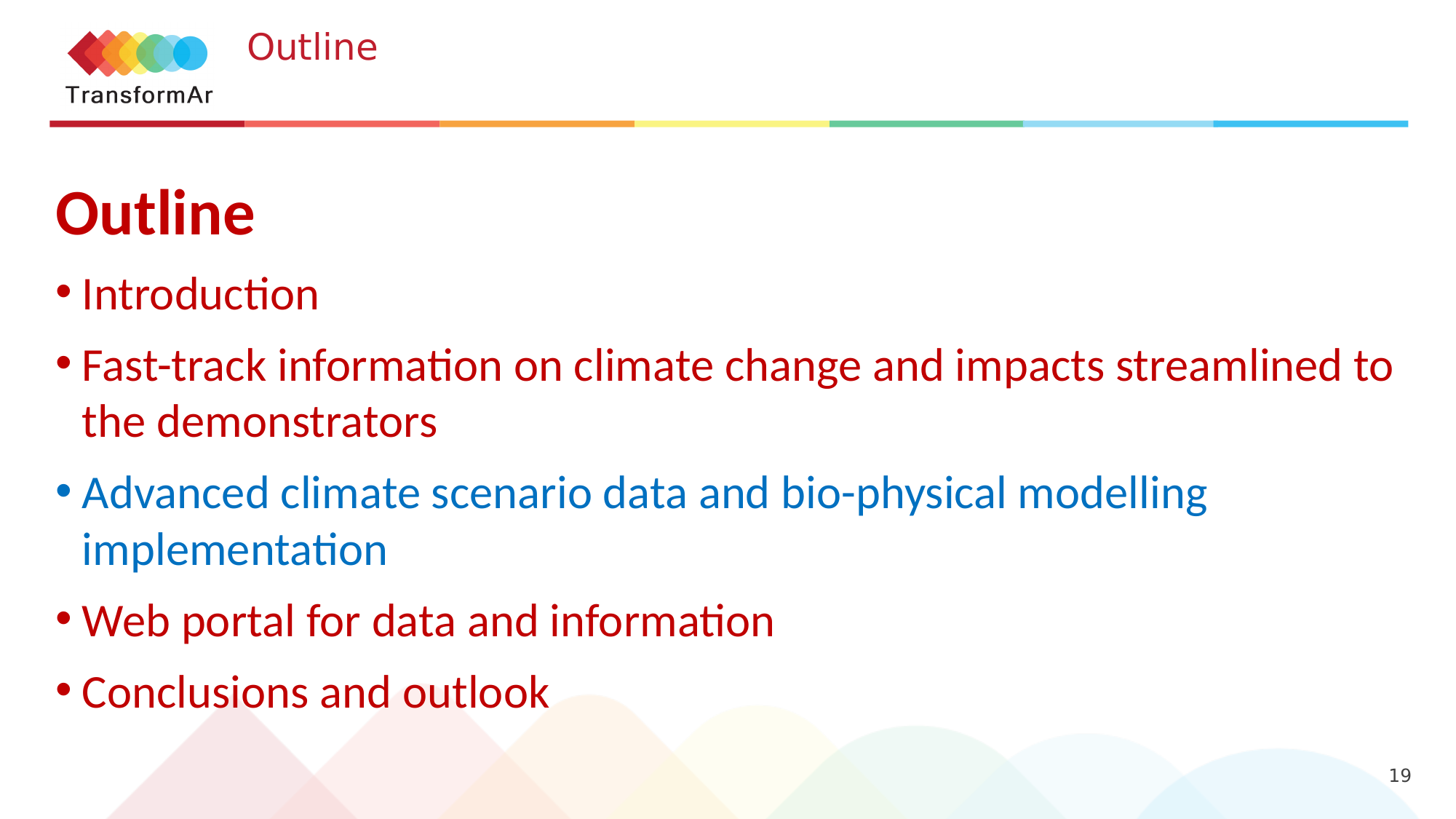

# Outline

Outline
Introduction
Fast-track information on climate change and impacts streamlined to the demonstrators
Advanced climate scenario data and bio-physical modelling implementation
Web portal for data and information
Conclusions and outlook
19